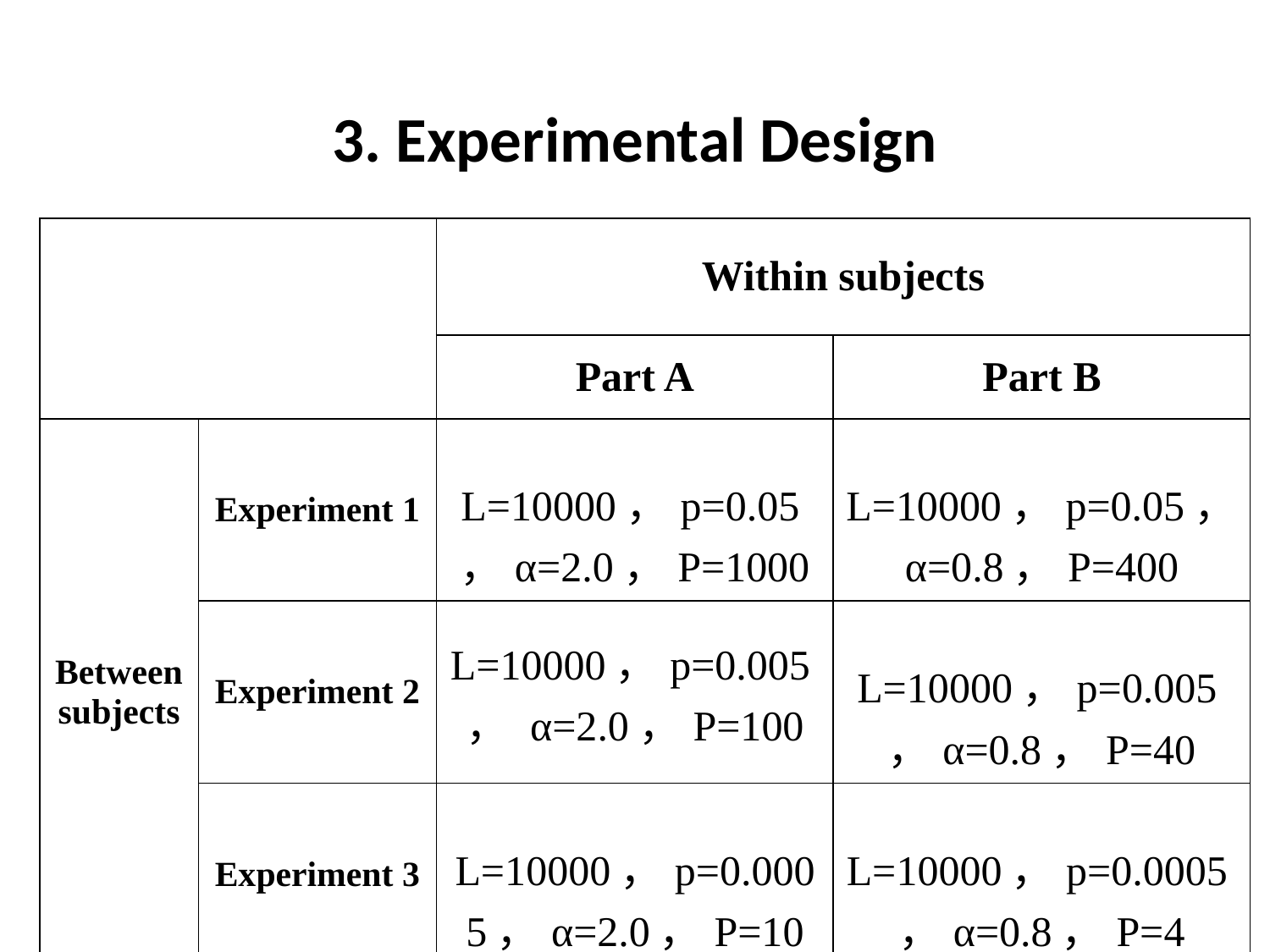

# 3. Experimental Design
|  |  | Within subjects |  |
| --- | --- | --- | --- |
|  |  | Part A | Part B |
| Between subjects | Experiment 1 | L=10000，p=0.05，α=2.0，P=1000 | L=10000，p=0.05，α=0.8，P=400 |
|  | Experiment 2 | L=10000，p=0.005， α=2.0，P=100 | L=10000，p=0.005，α=0.8，P=40 |
|  | Experiment 3 | L=10000，p=0.0005，α=2.0，P=10 | L=10000，p=0.0005，α=0.8，P=4 |